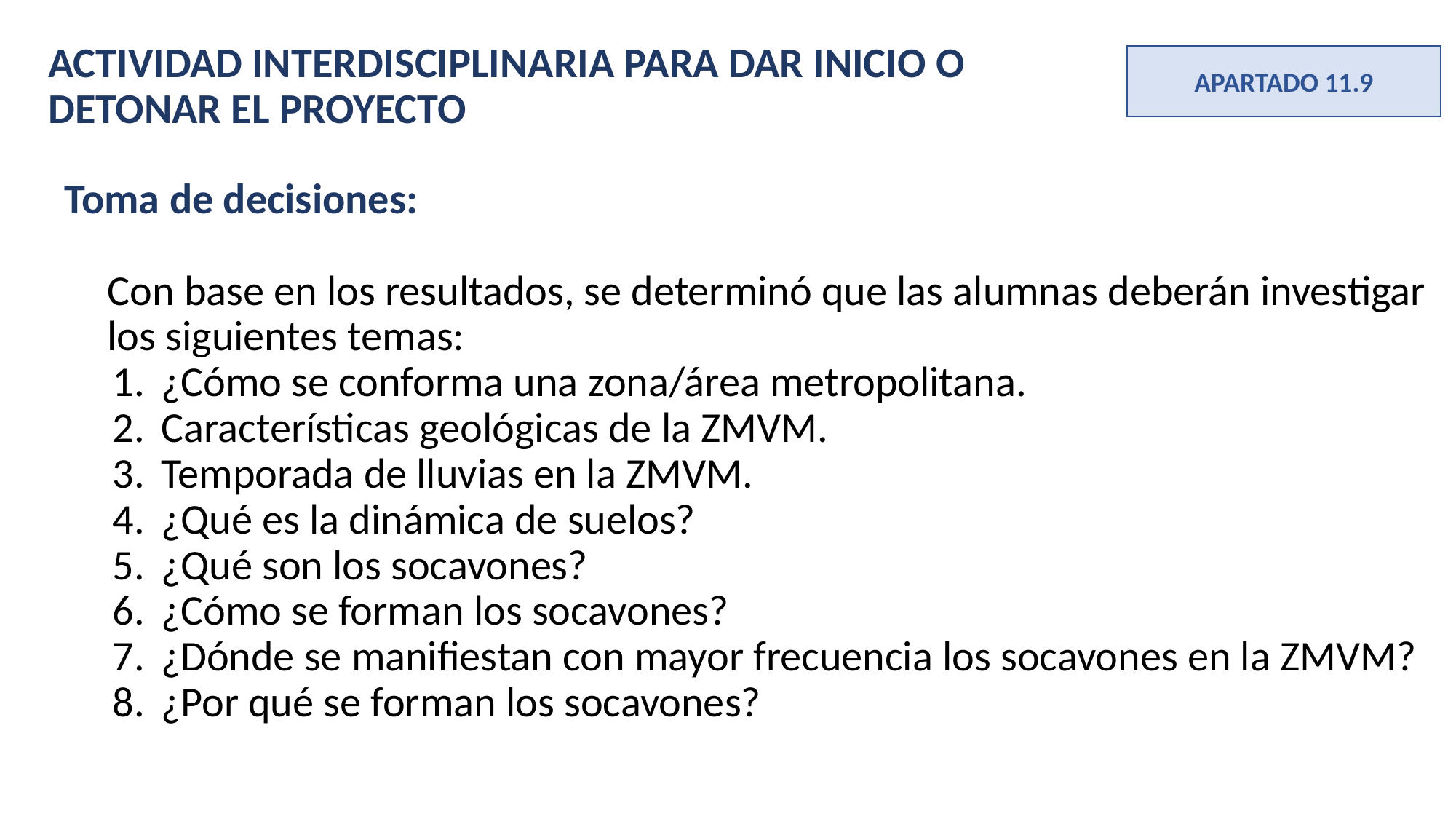

ACTIVIDAD INTERDISCIPLINARIA PARA DAR INICIO O DETONAR EL PROYECTO
APARTADO 11.9
Toma de decisiones:

Con base en los resultados, se determinó que las alumnas deberán investigar los siguientes temas:
¿Cómo se conforma una zona/área metropolitana.
Características geológicas de la ZMVM.
Temporada de lluvias en la ZMVM.
¿Qué es la dinámica de suelos?
¿Qué son los socavones?
¿Cómo se forman los socavones?
¿Dónde se manifiestan con mayor frecuencia los socavones en la ZMVM?
¿Por qué se forman los socavones?